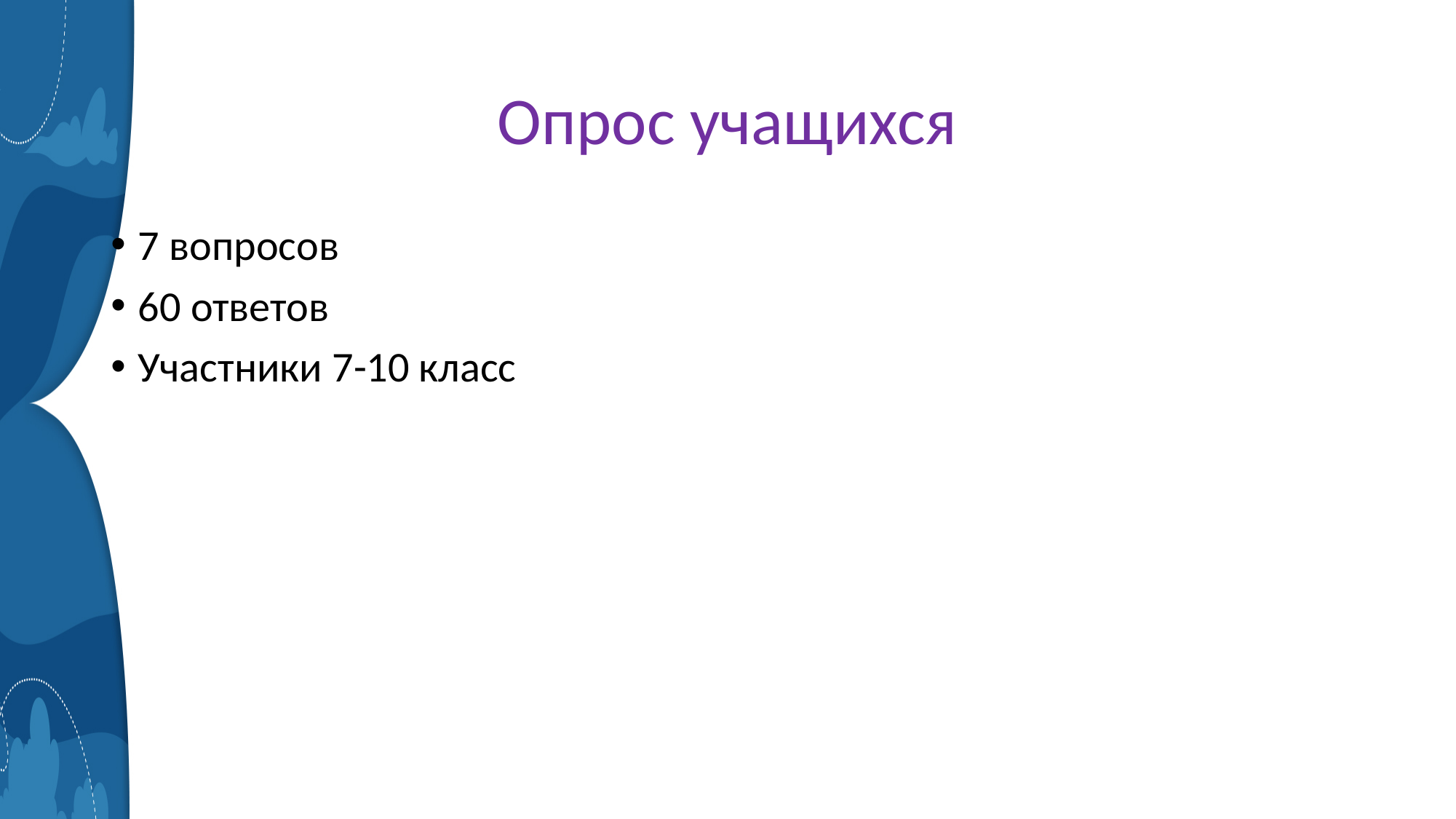

# Опрос учащихся
7 вопросов
60 ответов
Участники 7-10 класс